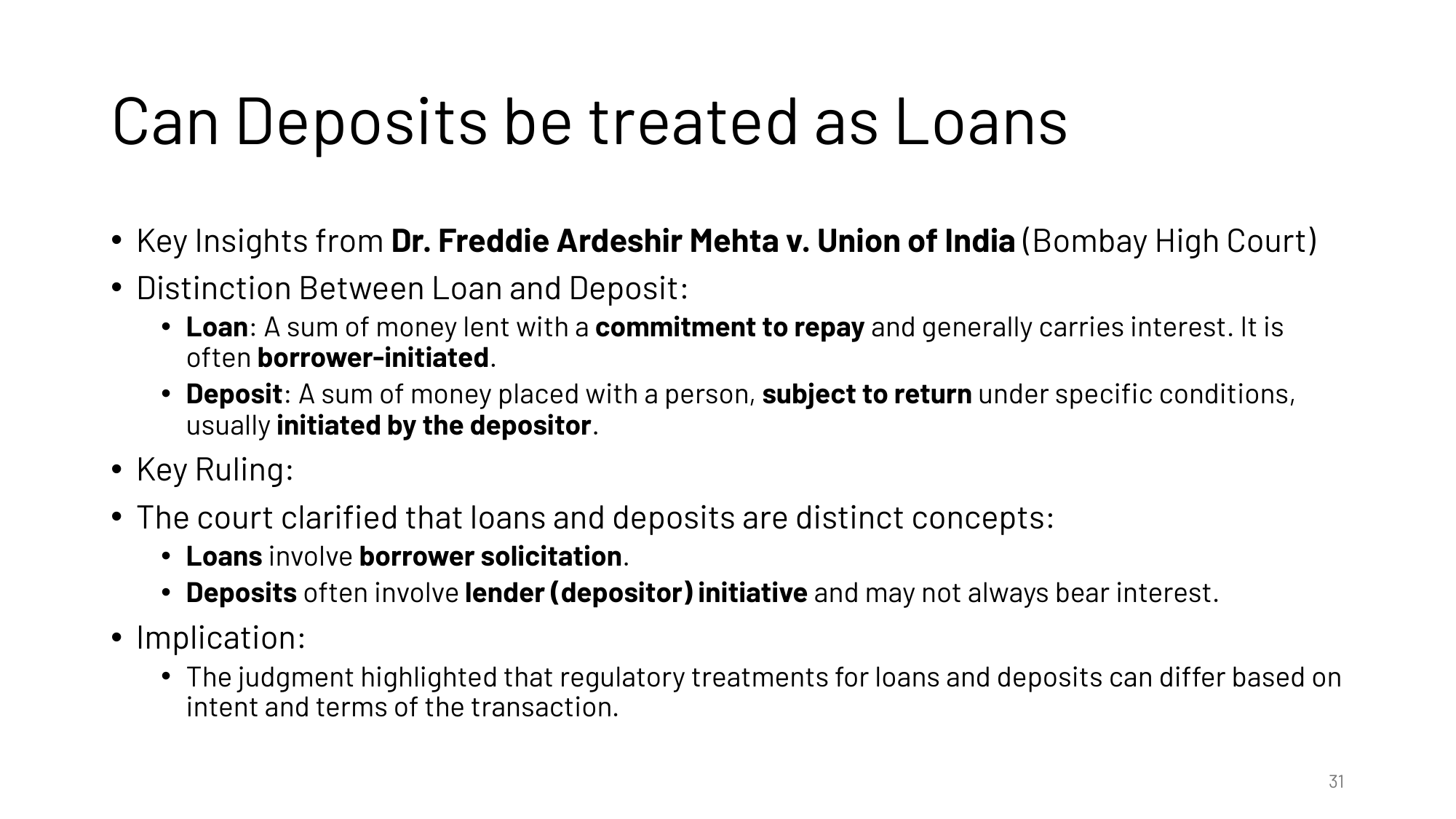

# Can Deposits be treated as Loans
Key Insights from Dr. Freddie Ardeshir Mehta v. Union of India (Bombay High Court)
Distinction Between Loan and Deposit:
Loan: A sum of money lent with a commitment to repay and generally carries interest. It is often borrower-initiated.
Deposit: A sum of money placed with a person, subject to return under specific conditions, usually initiated by the depositor.
Key Ruling:
The court clarified that loans and deposits are distinct concepts:
Loans involve borrower solicitation.
Deposits often involve lender (depositor) initiative and may not always bear interest.
Implication:
The judgment highlighted that regulatory treatments for loans and deposits can differ based on intent and terms of the transaction.
31